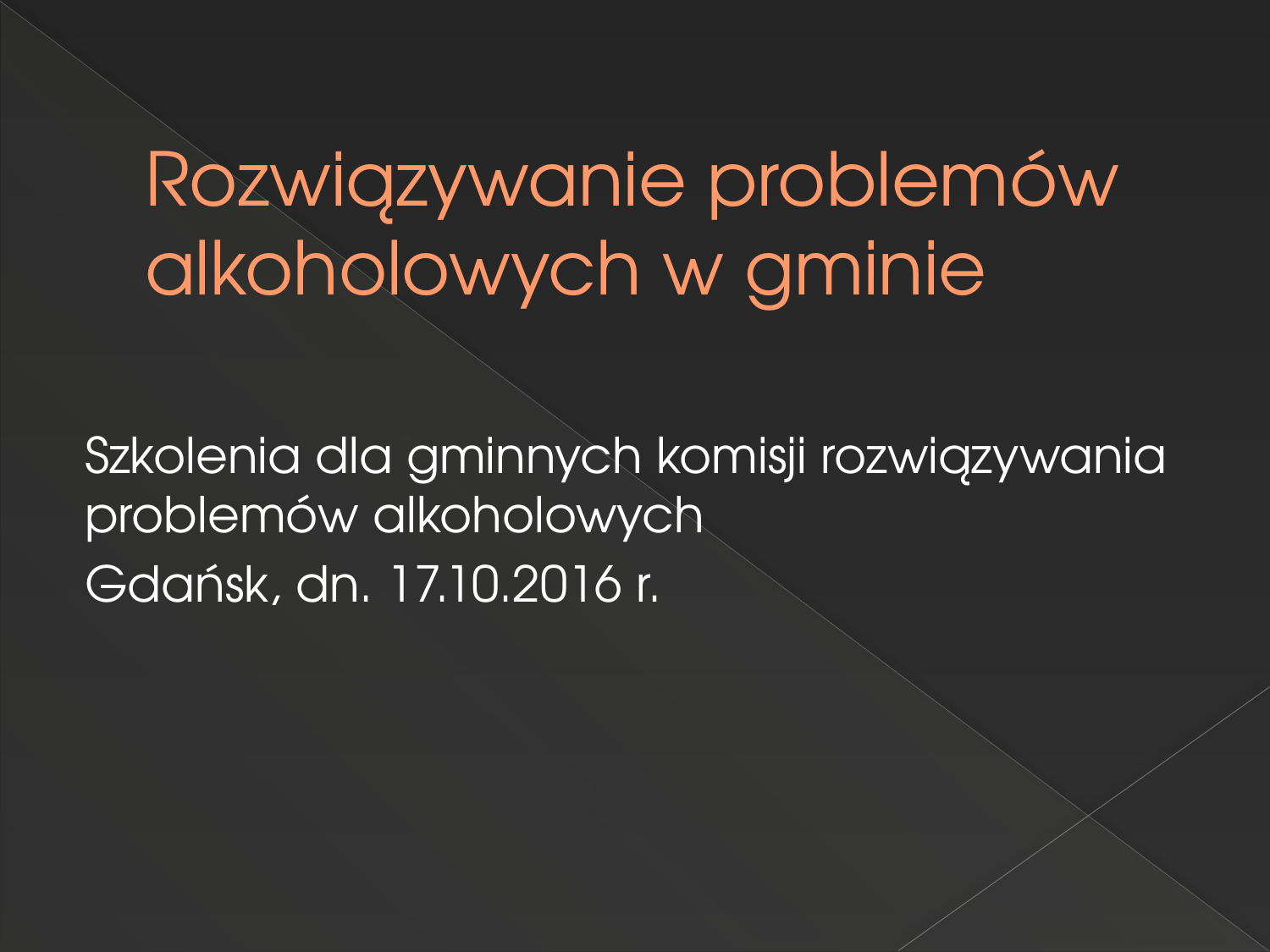

# Rozwiązywanie problemów alkoholowych w gminie

Szkolenia dla gminnych komisji rozwiązywania problemów alkoholowych
Gdańsk, dn. 17.10.2016 r.